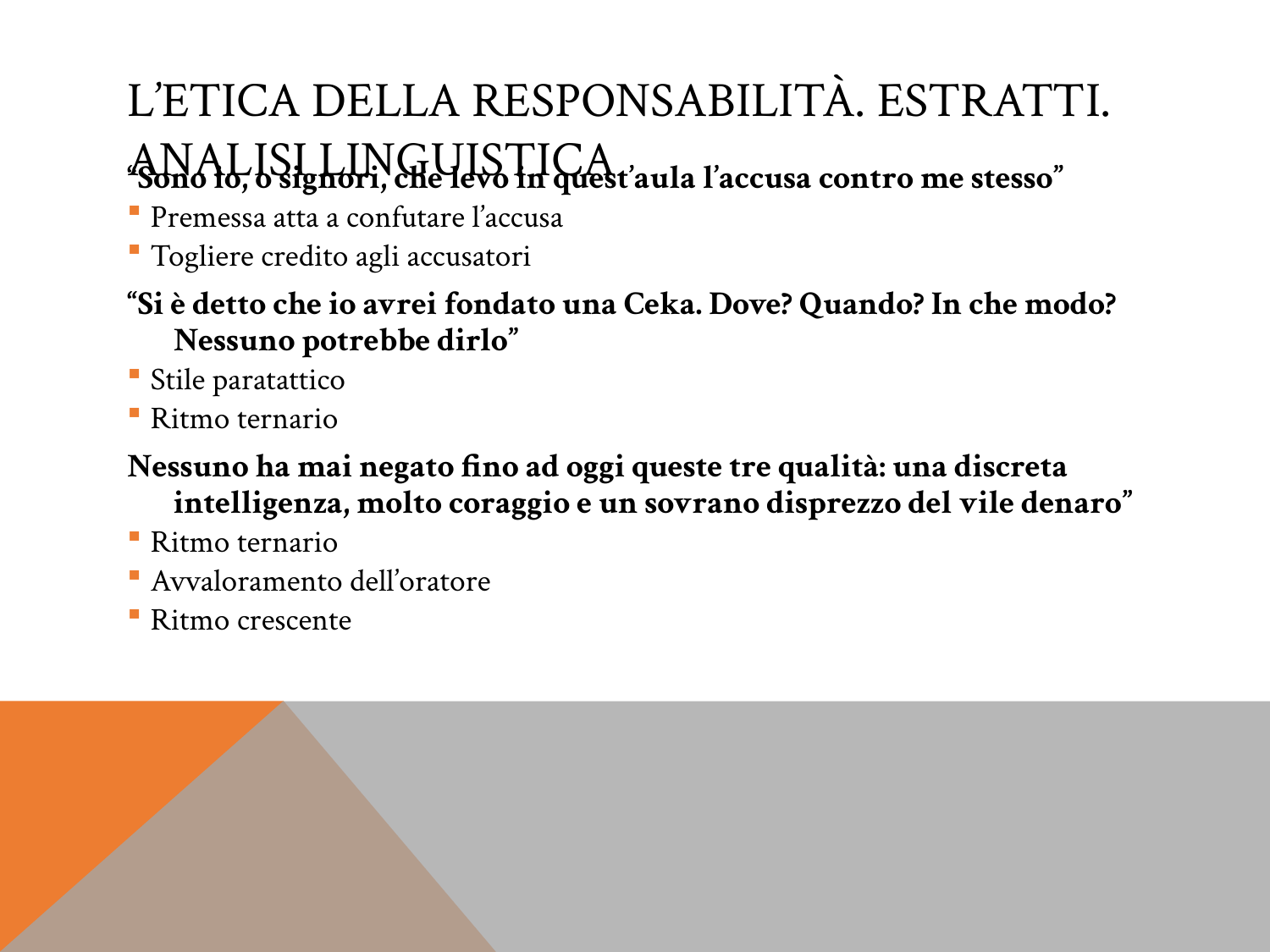

# L’etica della responsabilità. Estratti. Analisi linguistica
“Sono io, o signori, che levo in quest’aula l’accusa contro me stesso”
Premessa atta a confutare l’accusa
Togliere credito agli accusatori
“Si è detto che io avrei fondato una Ceka. Dove? Quando? In che modo? Nessuno potrebbe dirlo”
Stile paratattico
Ritmo ternario
Nessuno ha mai negato fino ad oggi queste tre qualità: una discreta intelligenza, molto coraggio e un sovrano disprezzo del vile denaro”
Ritmo ternario
Avvaloramento dell’oratore
Ritmo crescente